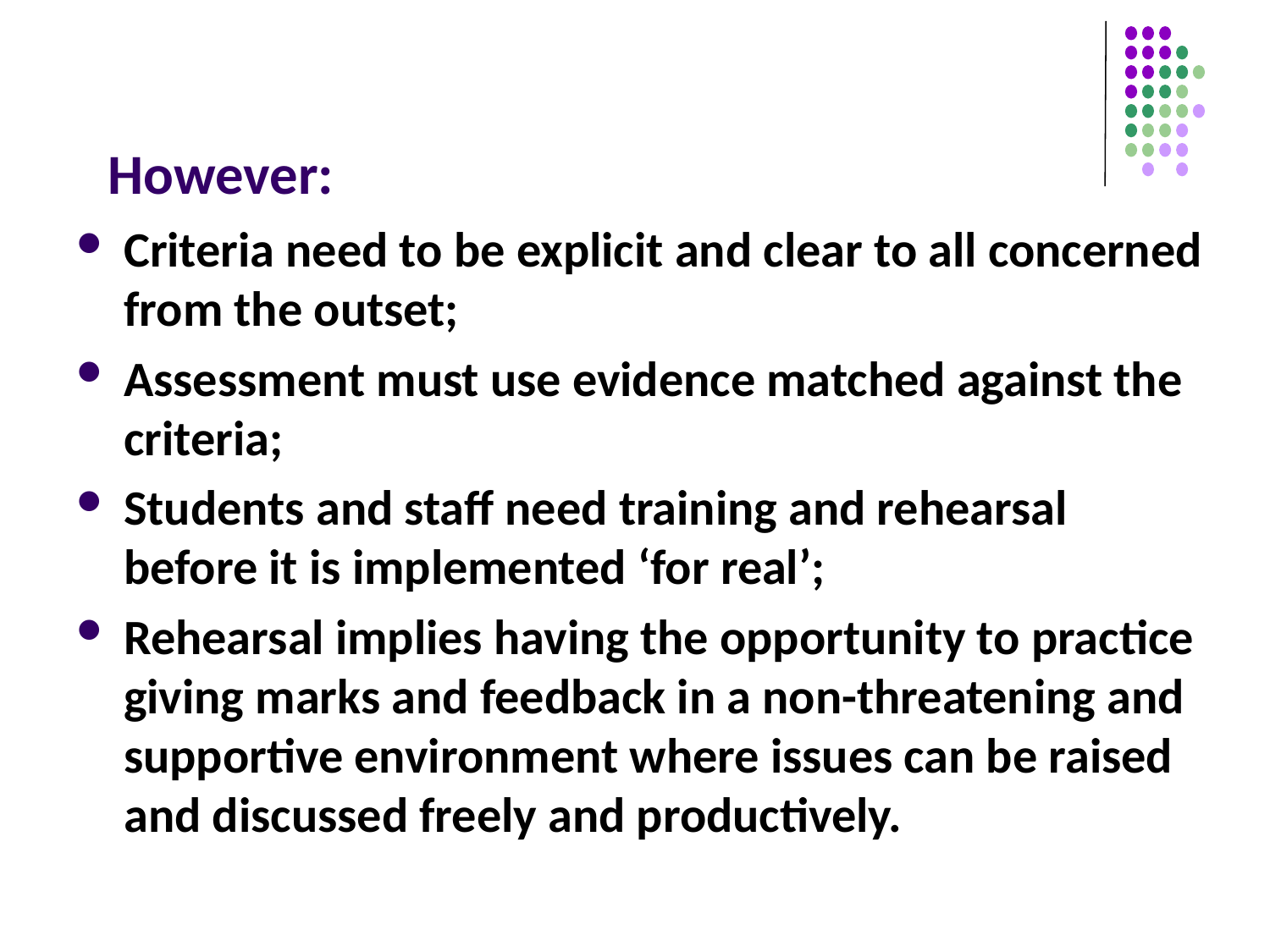

# However:
Criteria need to be explicit and clear to all concerned from the outset;
Assessment must use evidence matched against the criteria;
Students and staff need training and rehearsal before it is implemented ‘for real’;
Rehearsal implies having the opportunity to practice giving marks and feedback in a non-threatening and supportive environment where issues can be raised and discussed freely and productively.